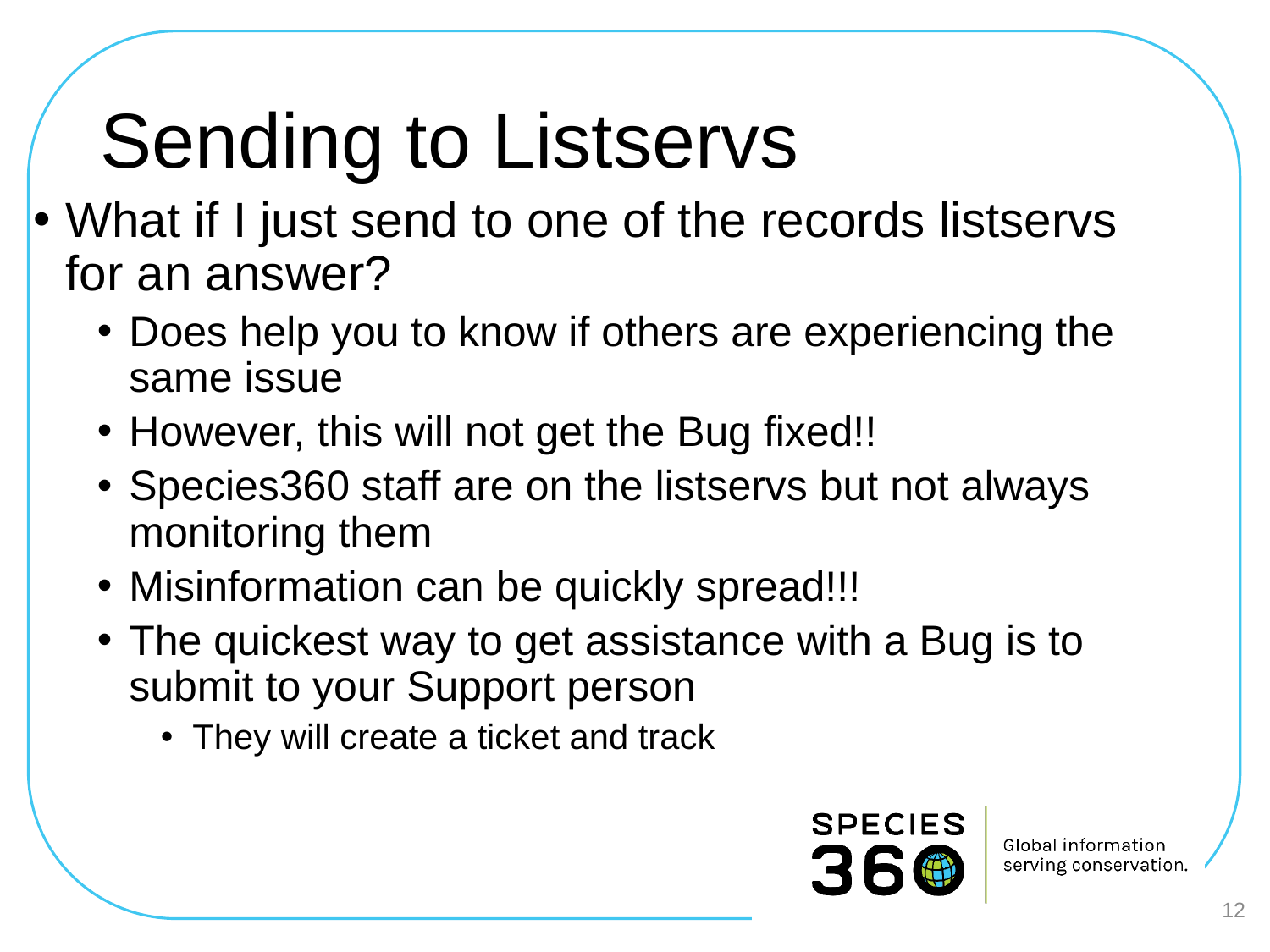

# Sending to Listservs
What if I just send to one of the records listservs for an answer?
Does help you to know if others are experiencing the same issue
However, this will not get the Bug fixed!!
Species360 staff are on the listservs but not always monitoring them
Misinformation can be quickly spread!!!
The quickest way to get assistance with a Bug is to submit to your Support person
They will create a ticket and track

12